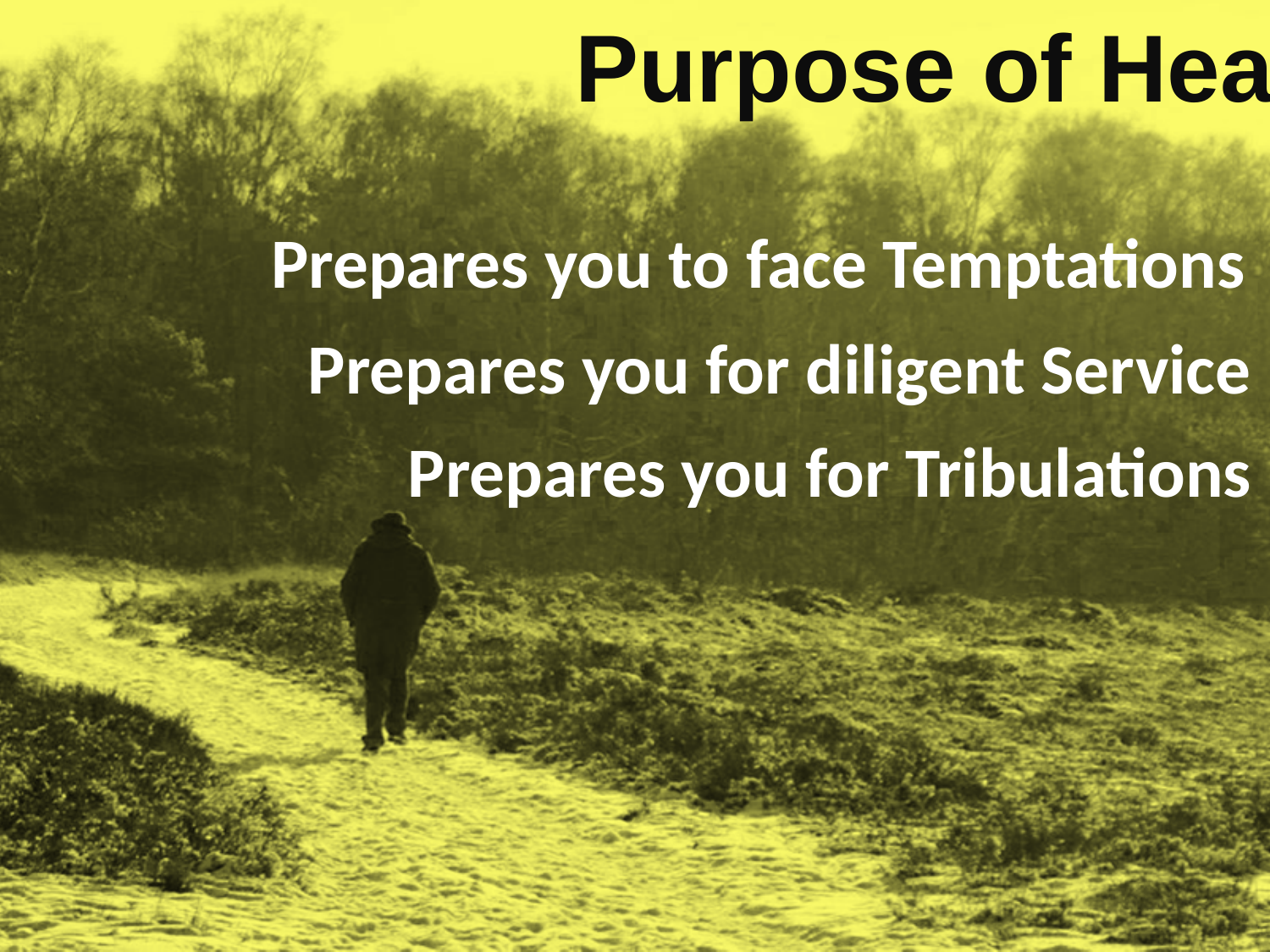

Purpose of Heart
Prepares you to face Temptations
Prepares you for diligent Service
Prepares you for Tribulations